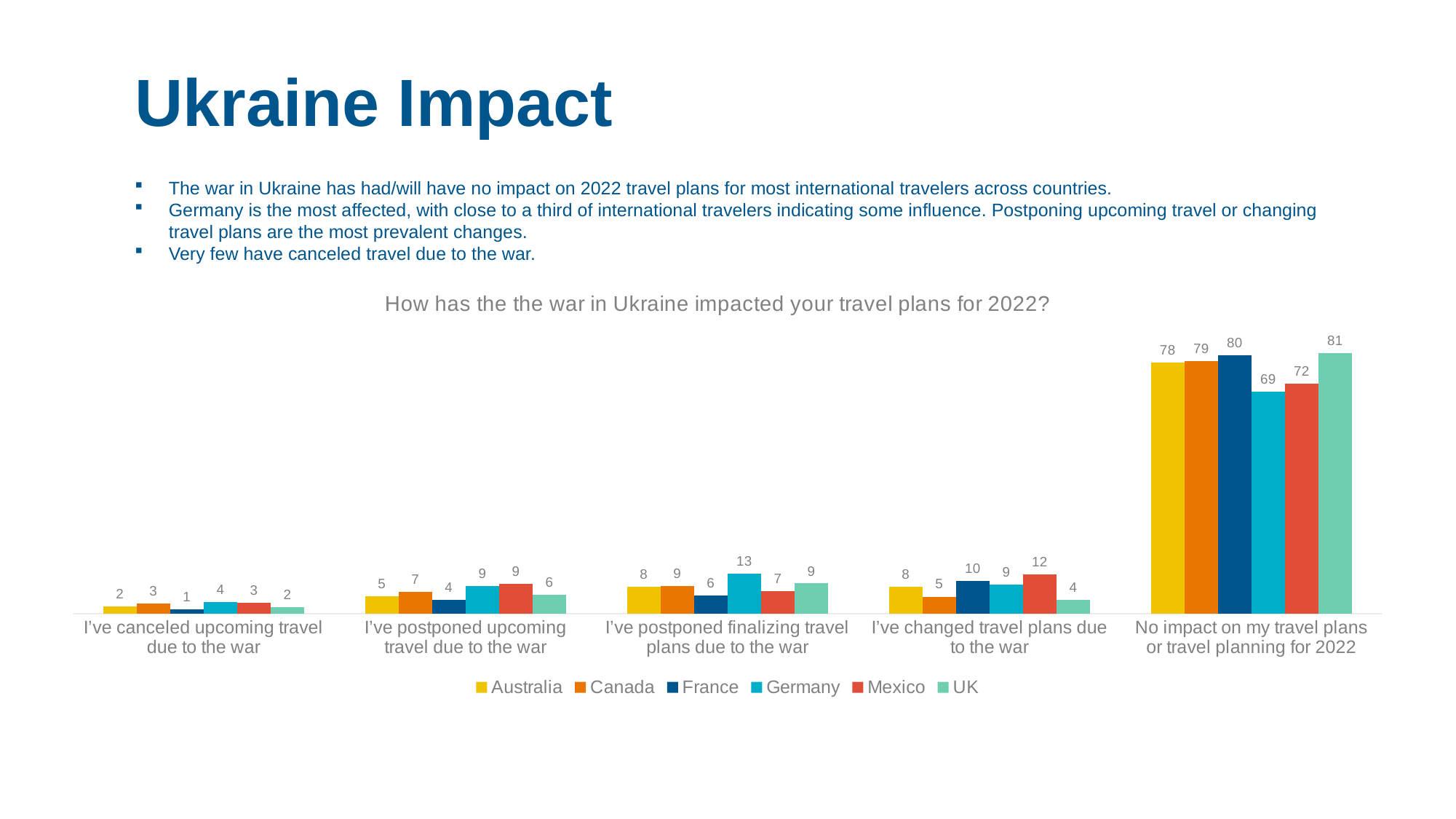

Ukraine Impact
The war in Ukraine has had/will have no impact on 2022 travel plans for most international travelers across countries.
Germany is the most affected, with close to a third of international travelers indicating some influence. Postponing upcoming travel or changing travel plans are the most prevalent changes.
Very few have canceled travel due to the war.

### Chart: How has the the war in Ukraine impacted your travel plans for 2022?

| Category | Australia | Canada | France | Germany | Mexico | UK |
|---|---|---|---|---|---|---|
| I’ve canceled upcoming travel due to the war | 2.163061564059901 | 3.1404958677685944 | 1.3136288998357968 | 3.5369774919614163 | 3.3670033670033668 | 1.9736842105263137 |
| I’ve postponed upcoming travel due to the war | 5.490848585690515 | 6.776859504132234 | 4.269293924466348 | 8.520900321543413 | 9.259259259259252 | 5.7565789473684195 |
| I’ve postponed finalizing travel plans due to the war | 8.319467554076542 | 8.595041322314055 | 5.747126436781612 | 12.540192926045018 | 6.9023569023569085 | 9.375000000000002 |
| I’ve changed travel plans due to the war | 8.319467554076537 | 5.289256198347109 | 10.180623973727416 | 9.0032154340836 | 12.121212121212112 | 4.276315789473687 |
| No impact on my travel plans or travel planning for 2022 | 78.20299500831949 | 78.51239669421489 | 80.45977011494253 | 69.13183279742766 | 71.54882154882155 | 81.08552631578944 |